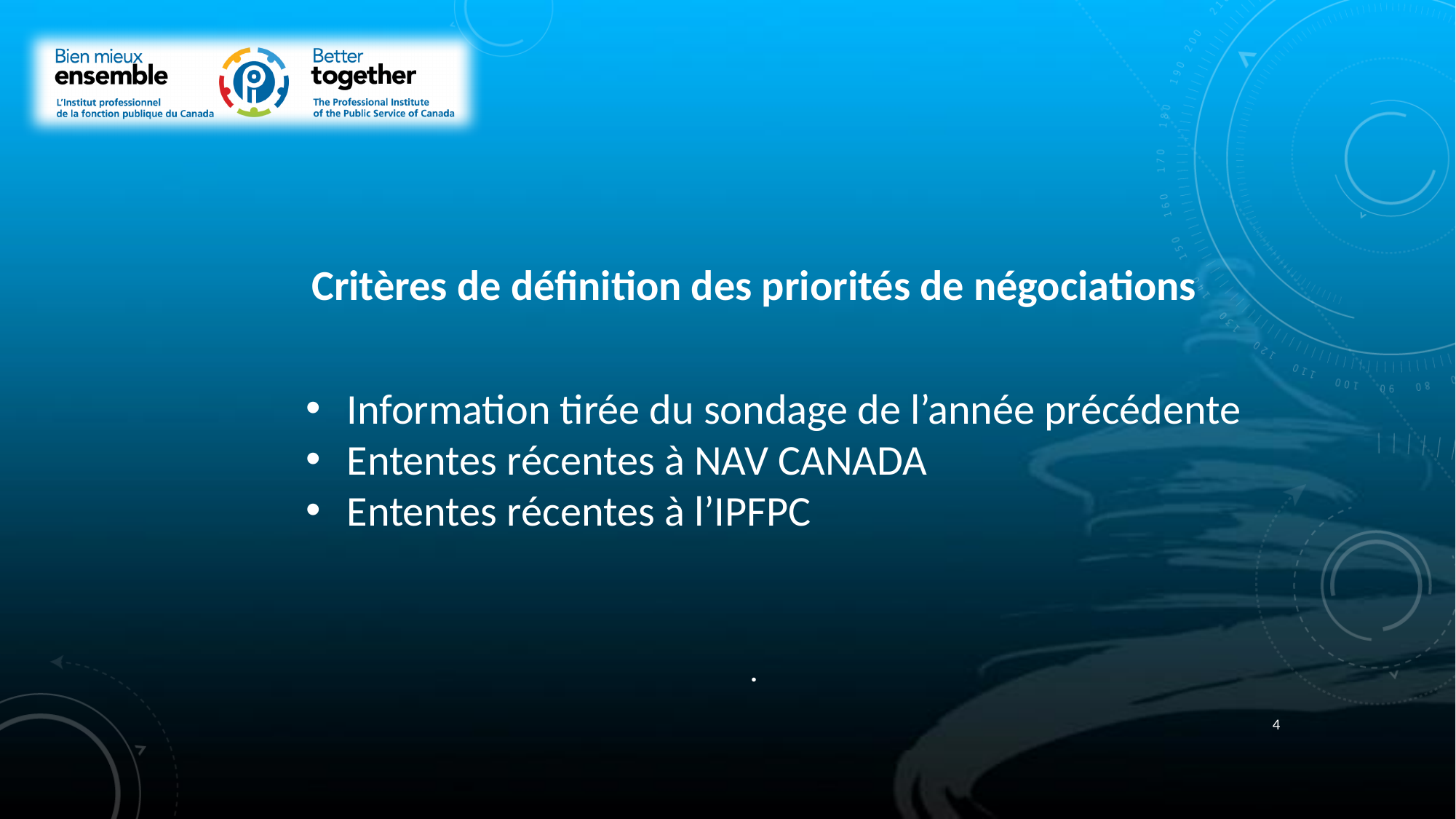

Critères de définition des priorités de négociations

Information tirée du sondage de l’année précédente
Ententes récentes à NAV CANADA
Ententes récentes à l’IPFPC

.
4